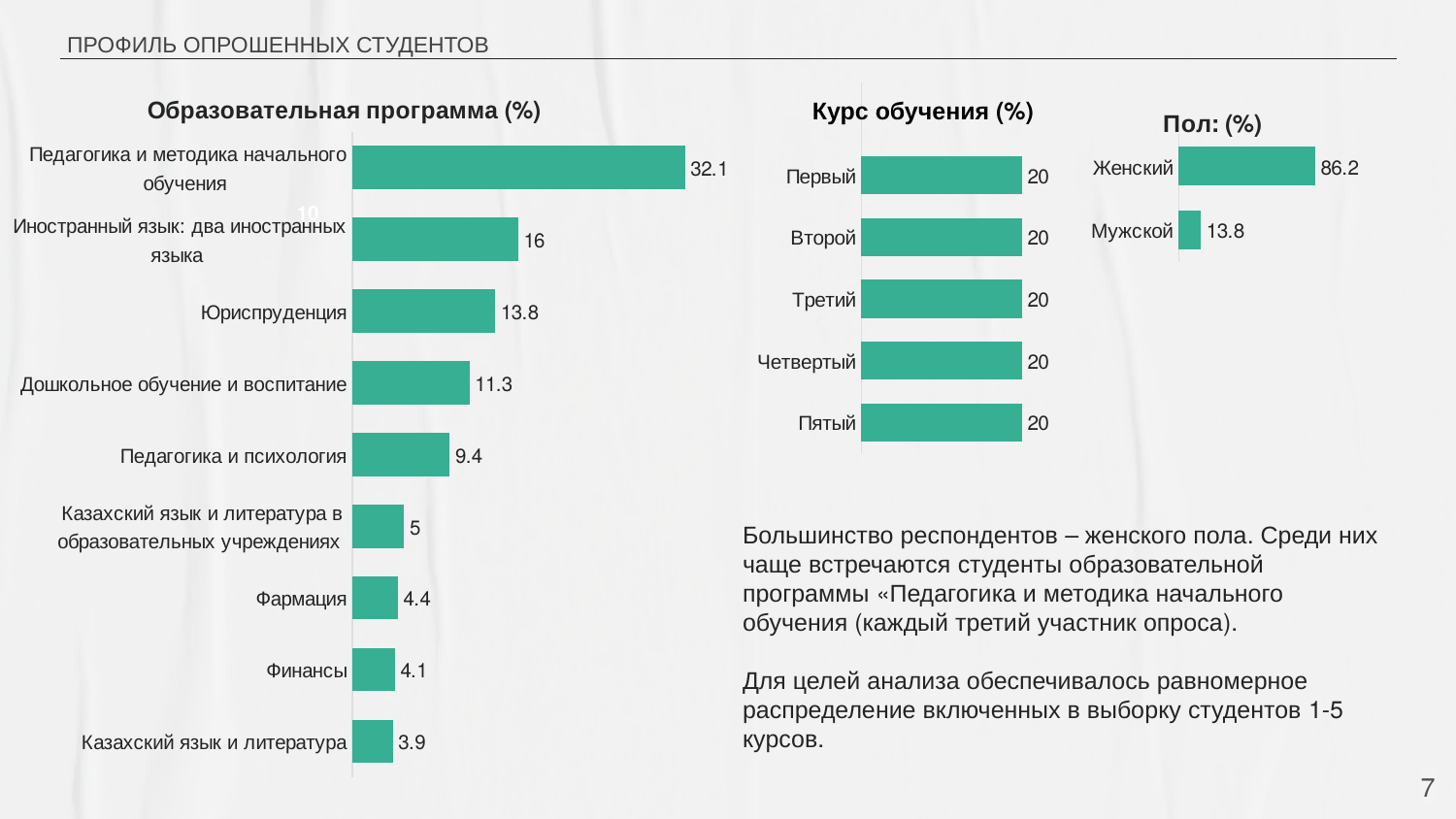

# ПРОФИЛЬ ОПРОШЕННЫХ СТУДЕНТОВ

 Курс обучения (%)

### Chart: Образовательная программа (%)

| Category | Ряд 1 |
|---|---|
| Казахский язык и литература | 3.9 |
| Финансы | 4.1 |
| Фармация | 4.4 |
| Казахский язык и литература в образовательных учреждениях  | 5.0 |
| Педагогика и психология | 9.4 |
| Дошкольное обучение и воспитание | 11.3 |
| Юриспруденция | 13.8 |
|  Иностранный язык: два иностранных языка | 16.0 |
|  Педагогика и методика начального обучения | 32.1 |

### Chart

| Category | Ряд 1 |
|---|---|
| Пятый | 20.0 |
| Четвертый | 20.0 |
| Третий | 20.0 |
| Второй | 20.0 |
| Первый | 20.0 |

### Chart: Пол: (%)

| Category | Ряд 1 |
|---|---|
| Мужской | 13.8 |
| Женский | 86.2 |
 10
Большинство респондентов – женского пола. Среди них чаще встречаются студенты образовательной программы «Педагогика и методика начального обучения (каждый третий участник опроса).
Для целей анализа обеспечивалось равномерное распределение включенных в выборку студентов 1-5 курсов.
7